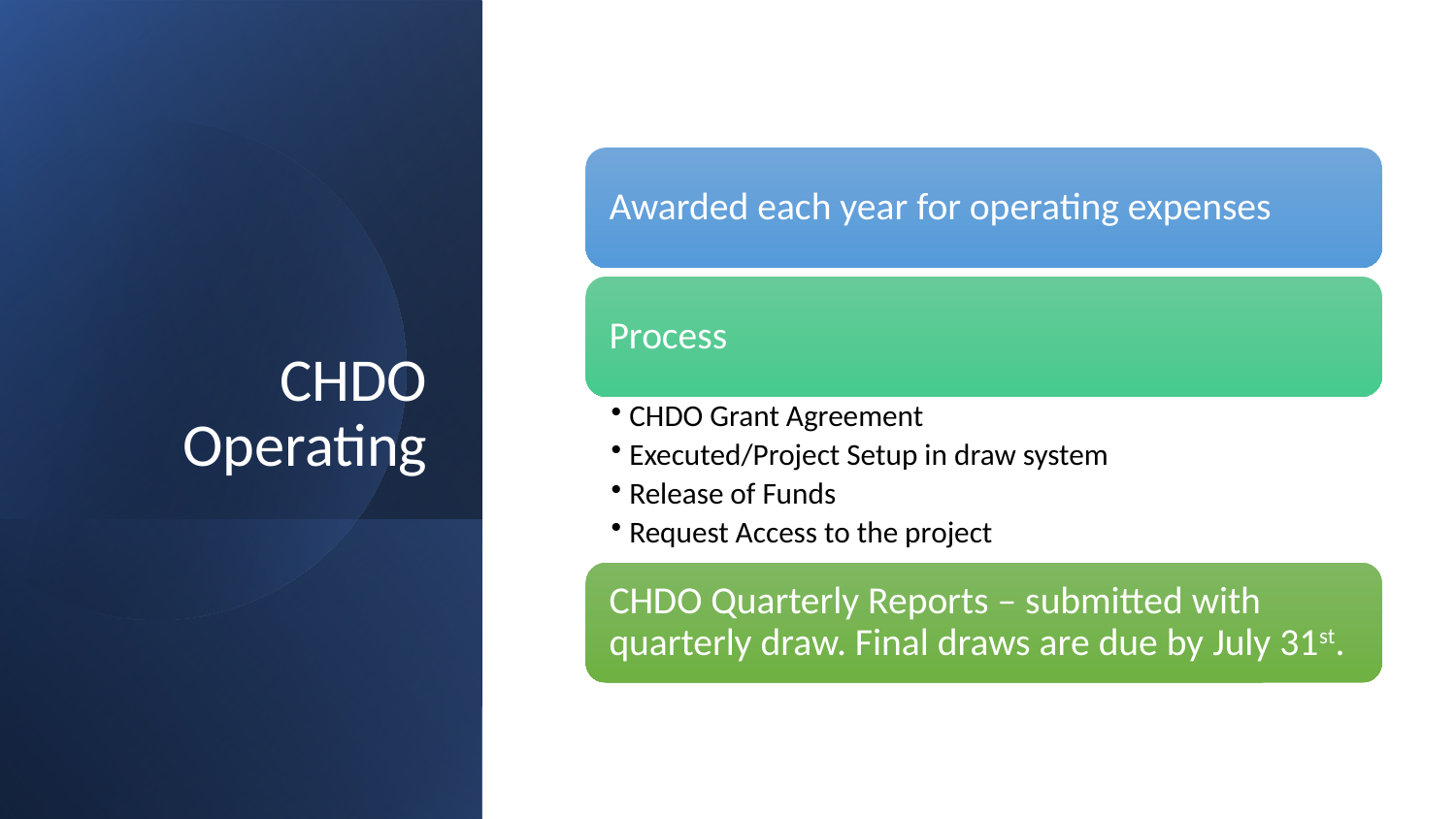

Awarded each year for operating expenses
Process
CHDO Grant Agreement
Executed/Project Setup in draw system
Release of Funds
Request Access to the project
CHDO Quarterly Reports – submitted with quarterly draw. Final draws are due by July 31st.

# CHDO Operating